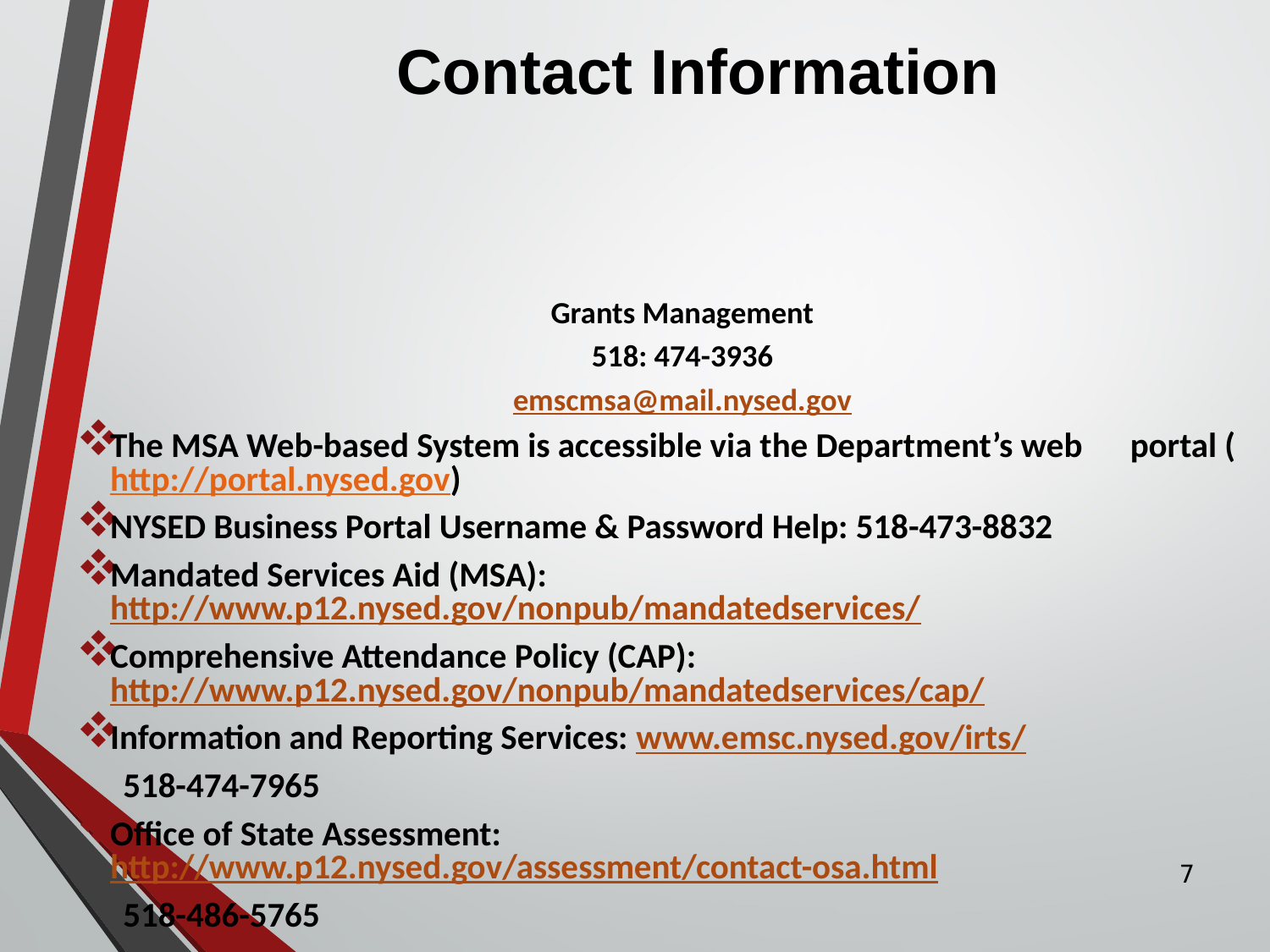

# Contact Information

Grants Management
518: 474-3936
emscmsa@mail.nysed.gov
The MSA Web-based System is accessible via the Department’s web 	portal (http://portal.nysed.gov)
NYSED Business Portal Username & Password Help: 518-473-8832
Mandated Services Aid (MSA): http://www.p12.nysed.gov/nonpub/mandatedservices/
Comprehensive Attendance Policy (CAP):http://www.p12.nysed.gov/nonpub/mandatedservices/cap/
Information and Reporting Services: www.emsc.nysed.gov/irts/
      518-474-7965
Office of State Assessment: http://www.p12.nysed.gov/assessment/contact-osa.html
      518-486-5765

7